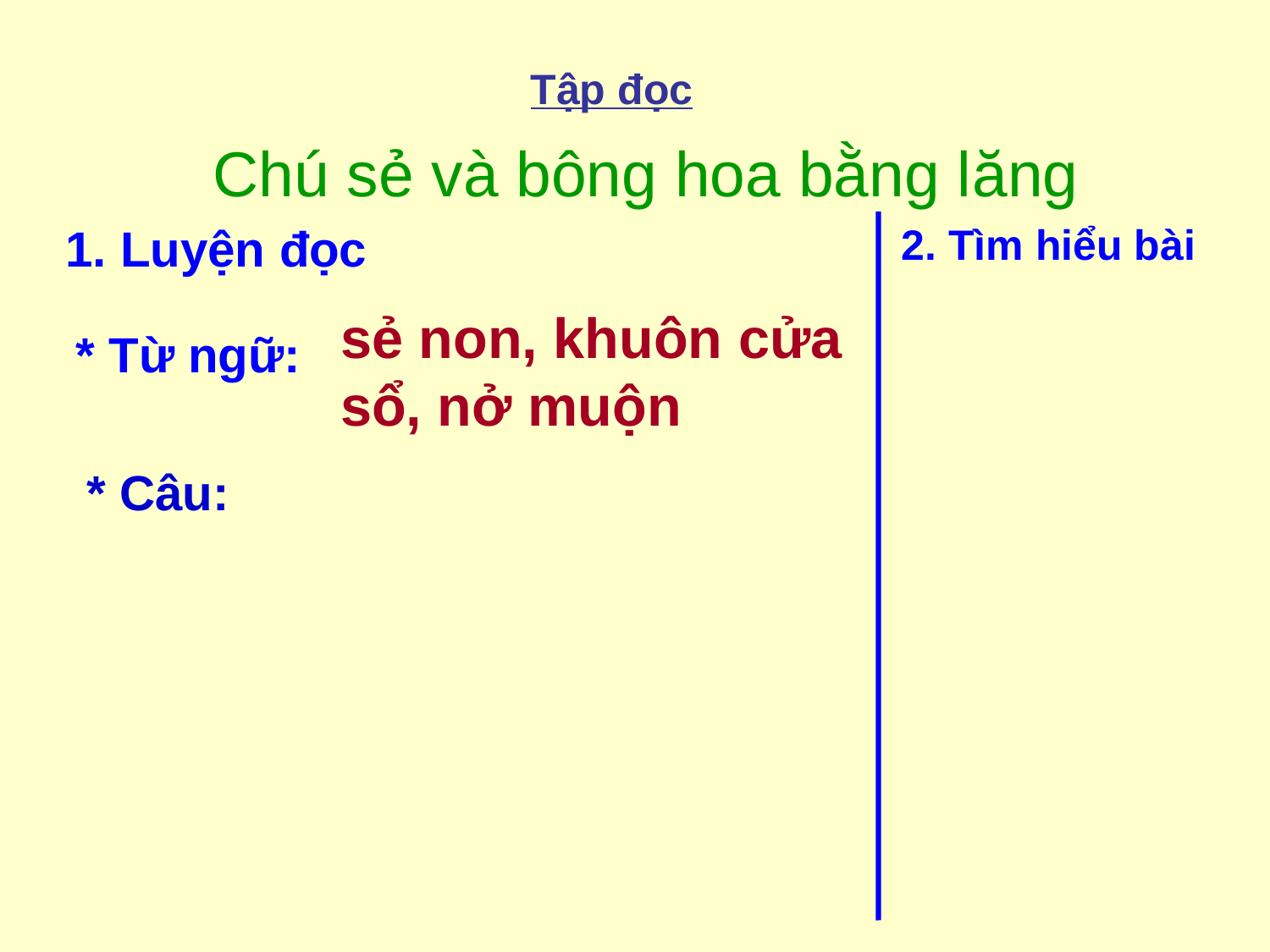

Tập đọc
Chú sẻ và bông hoa bằng lăng
1. Luyện đọc

2. Tìm hiểu bài
sẻ non, khuôn cửa sổ, nở muộn
* Từ ngữ:
* Câu: